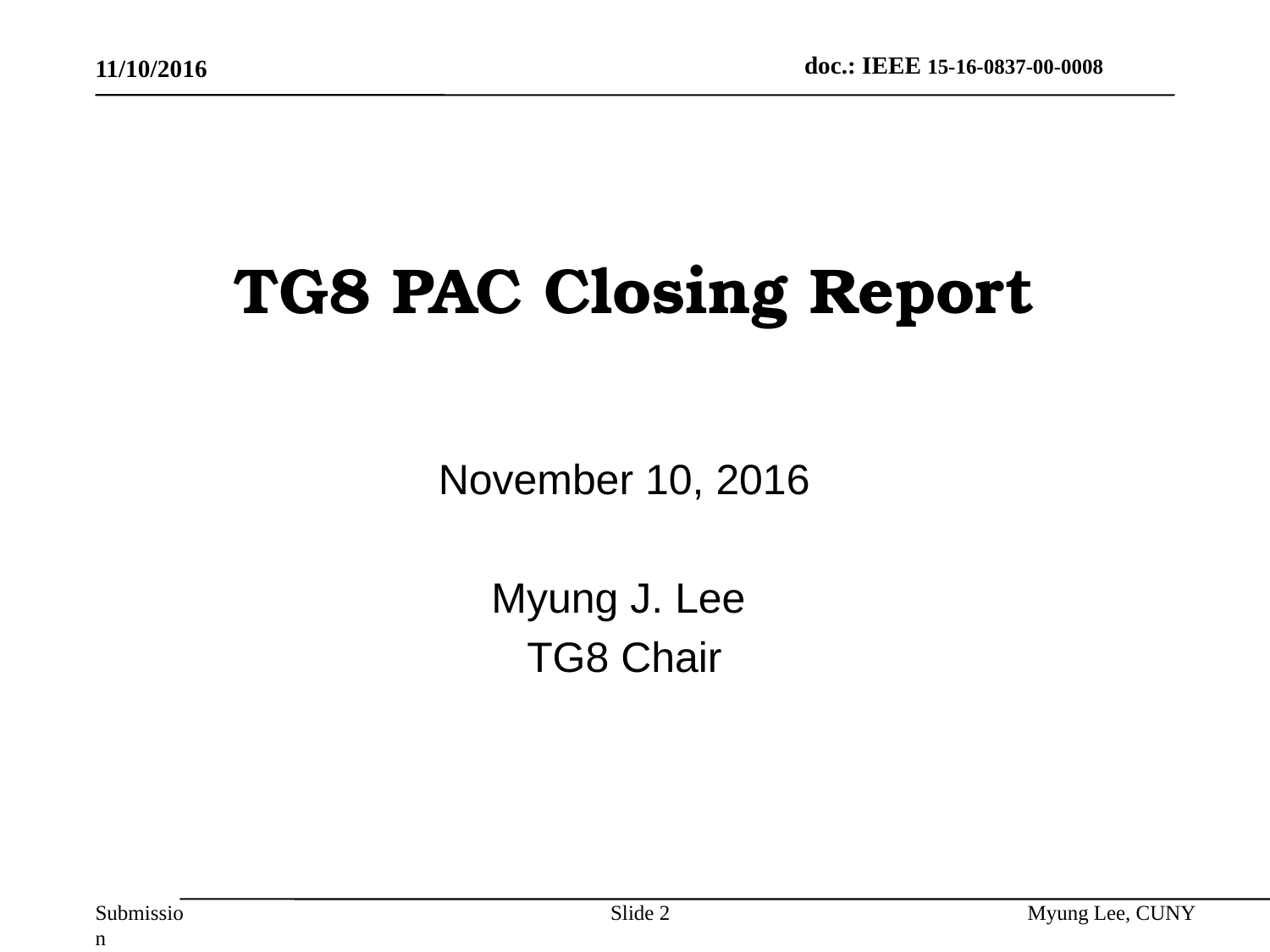

11/10/2016
# TG8 PAC Closing Report
November 10, 2016

Myung J. Lee
TG8 Chair

Slide 2
Myung Lee, CUNY